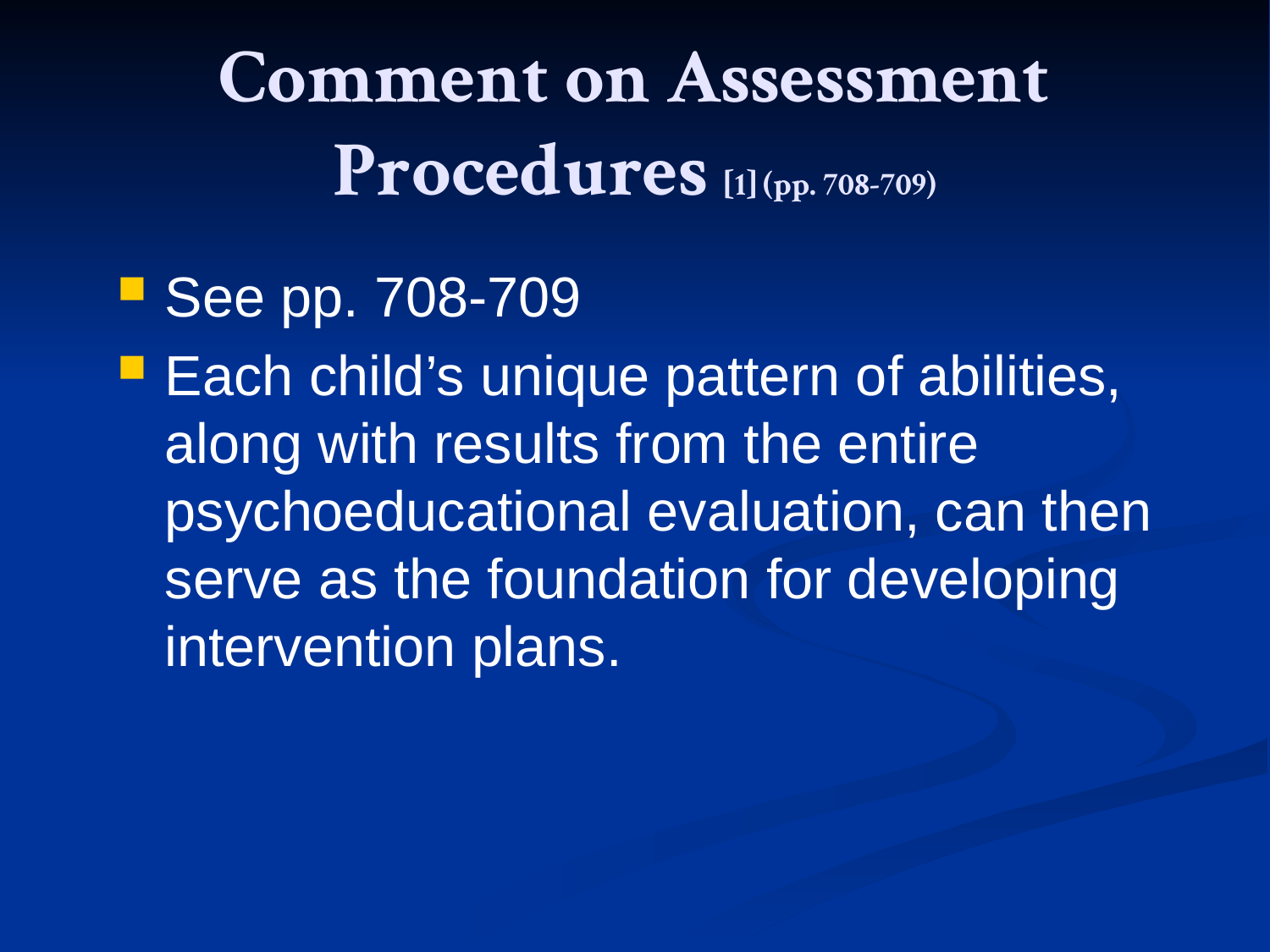

# Comment on Assessment Procedures [1] (pp. 708-709)
See pp. 708-709
Each child’s unique pattern of abilities, along with results from the entire psychoeducational evaluation, can then serve as the foundation for developing intervention plans.